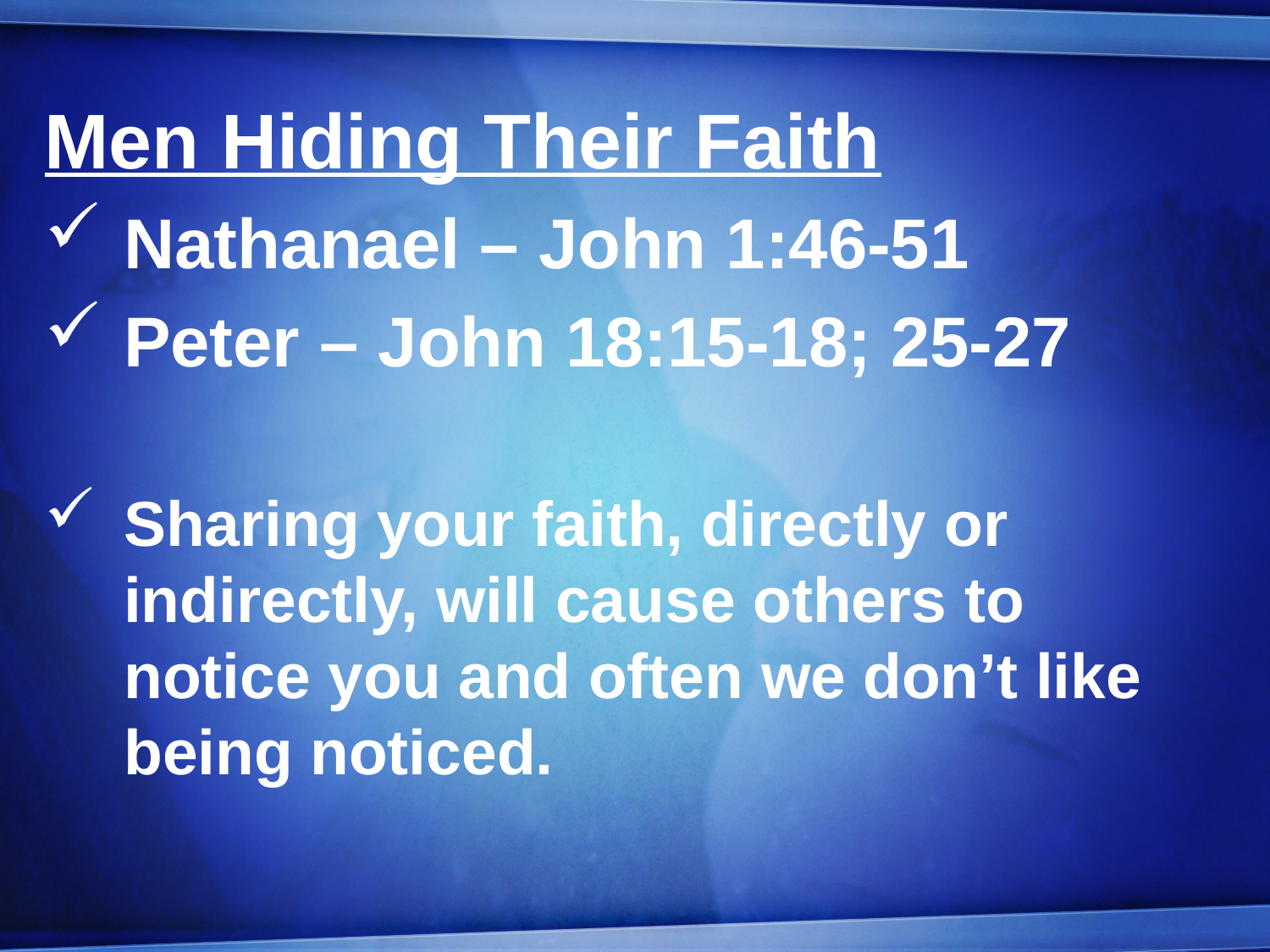

Men Hiding Their Faith
Nathanael – John 1:46-51
Peter – John 18:15-18; 25-27

Sharing your faith, directly or indirectly, will cause others to notice you and often we don’t like being noticed.